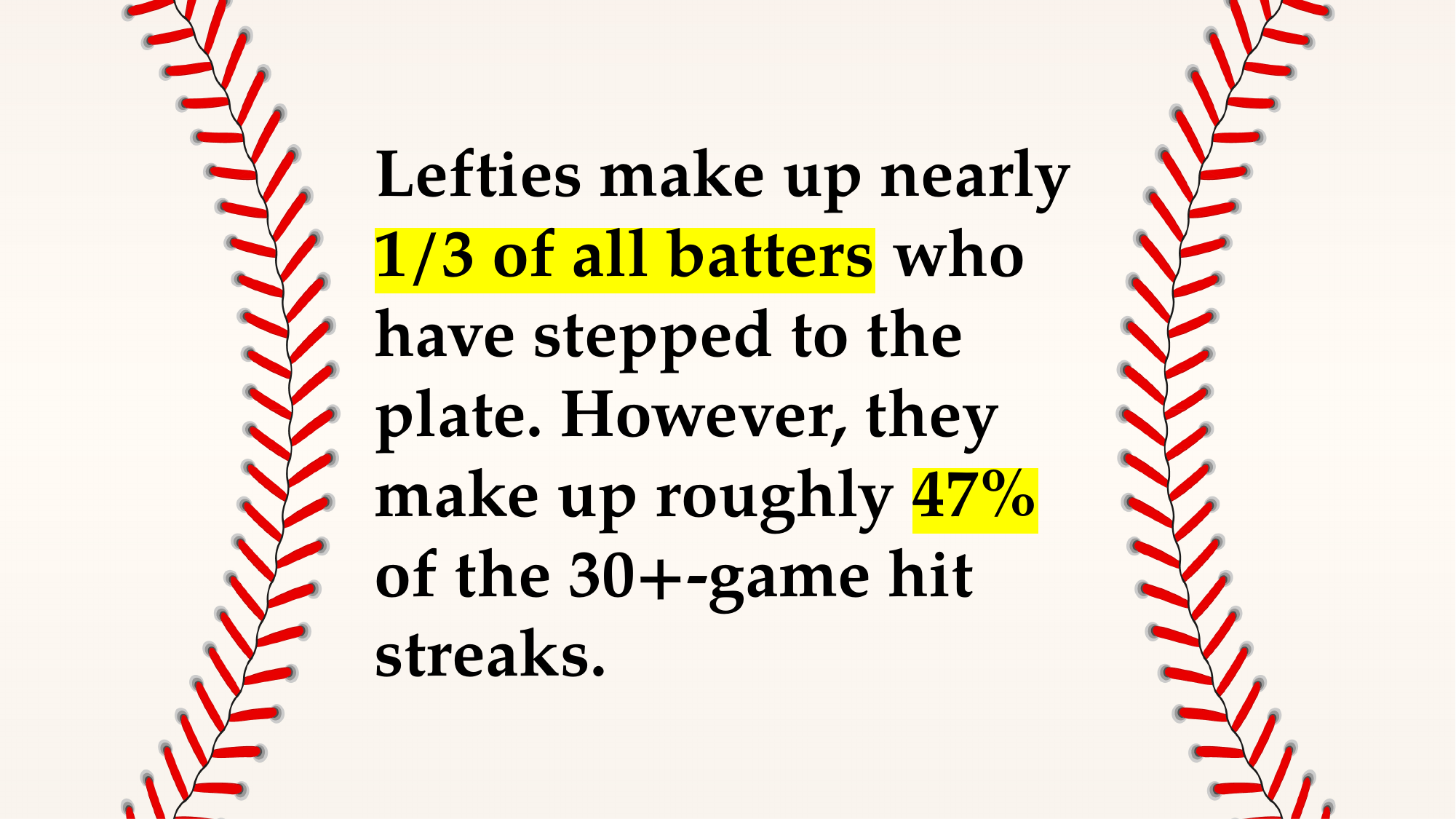

Lefties make up nearly 1/3 of all batters who have stepped to the plate. However, they make up roughly 47% of the 30+-game hit streaks.